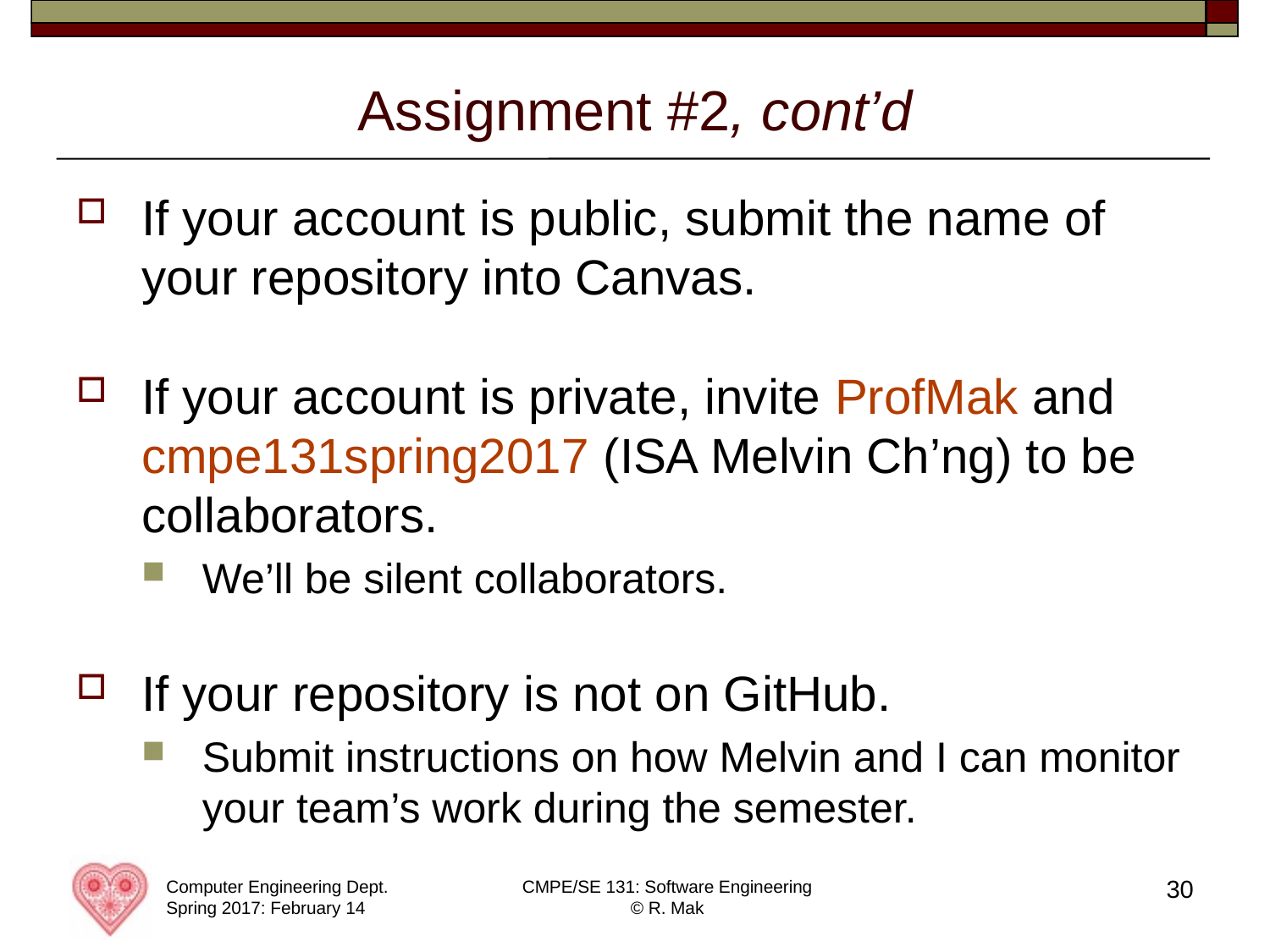

# Assignment #2, cont’d
If your account is public, submit the name of your repository into Canvas.

If your account is private, invite ProfMak and cmpe131spring2017 (ISA Melvin Ch’ng) to be collaborators.
We’ll be silent collaborators.

If your repository is not on GitHub.
Submit instructions on how Melvin and I can monitor your team’s work during the semester.
30